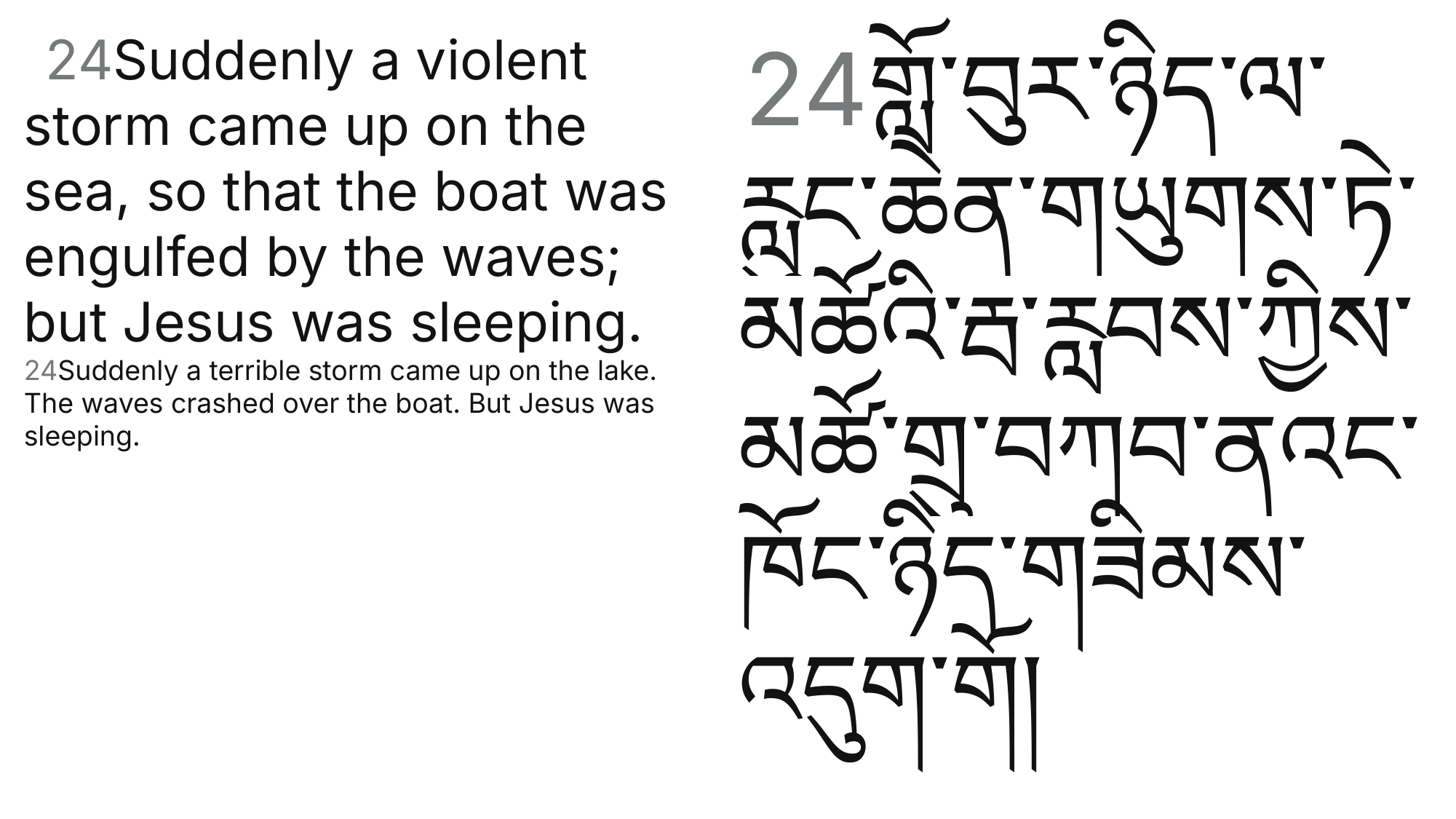

24གློ་བུར་ཉིད་ལ་རླུང་ཆེན་གཡུགས་ཏེ་མཚོའི་རྦ་རླབས་ཀྱིས་མཚོ་གྲུ་བཀབ་ནའང་ཁོང་ཉིད་གཟིམས་འདུག༌གོ།
  24Suddenly a violent storm came up on the sea, so that the boat was engulfed by the waves; but Jesus was sleeping. 24Suddenly a terrible storm came up on the lake. The waves crashed over the boat. But Jesus was sleeping.